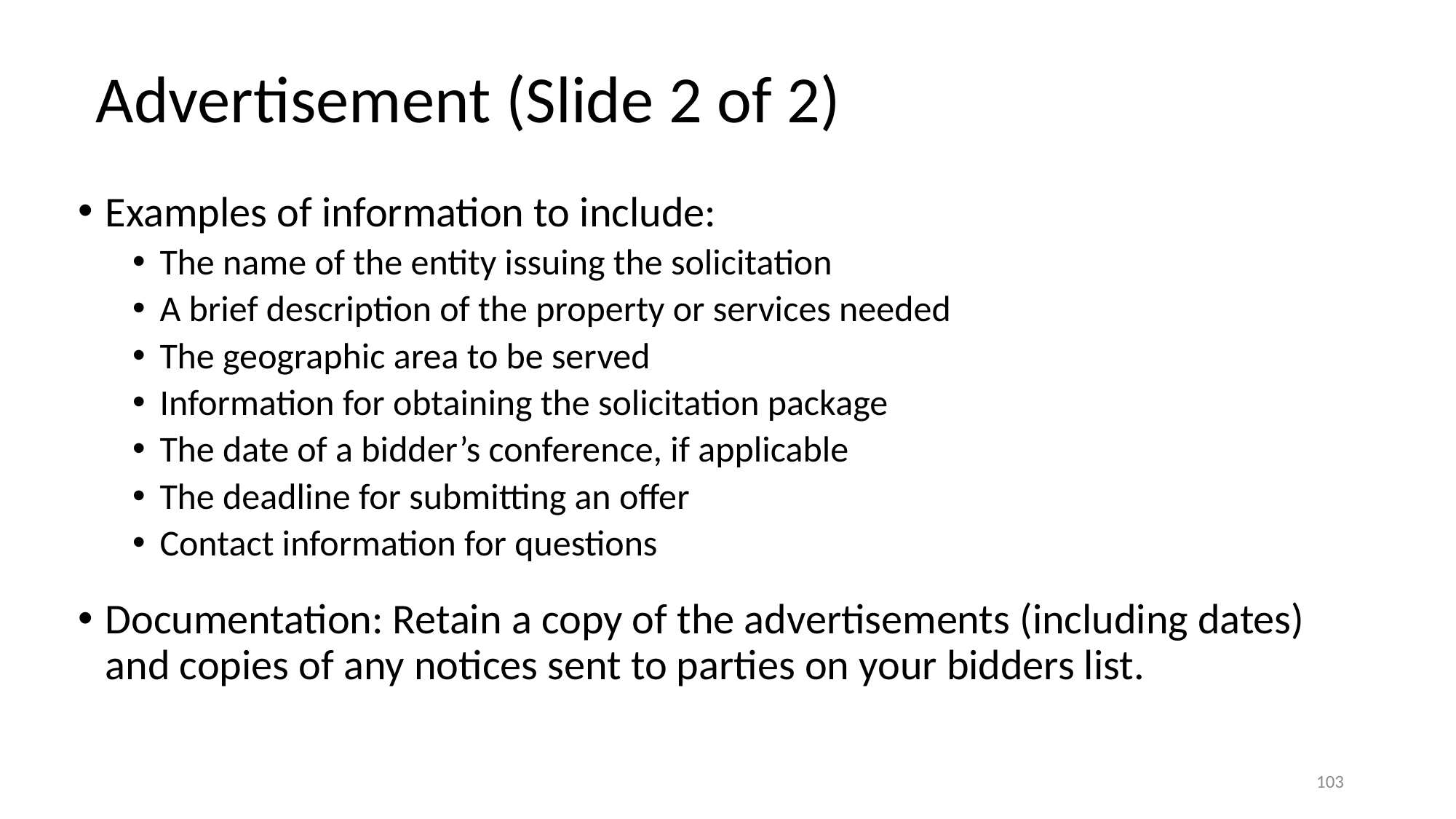

# Advertisement (Slide 2 of 2)
Examples of information to include:
The name of the entity issuing the solicitation
A brief description of the property or services needed
The geographic area to be served
Information for obtaining the solicitation package
The date of a bidder’s conference, if applicable
The deadline for submitting an offer
Contact information for questions
Documentation: Retain a copy of the advertisements (including dates) and copies of any notices sent to parties on your bidders list.
103